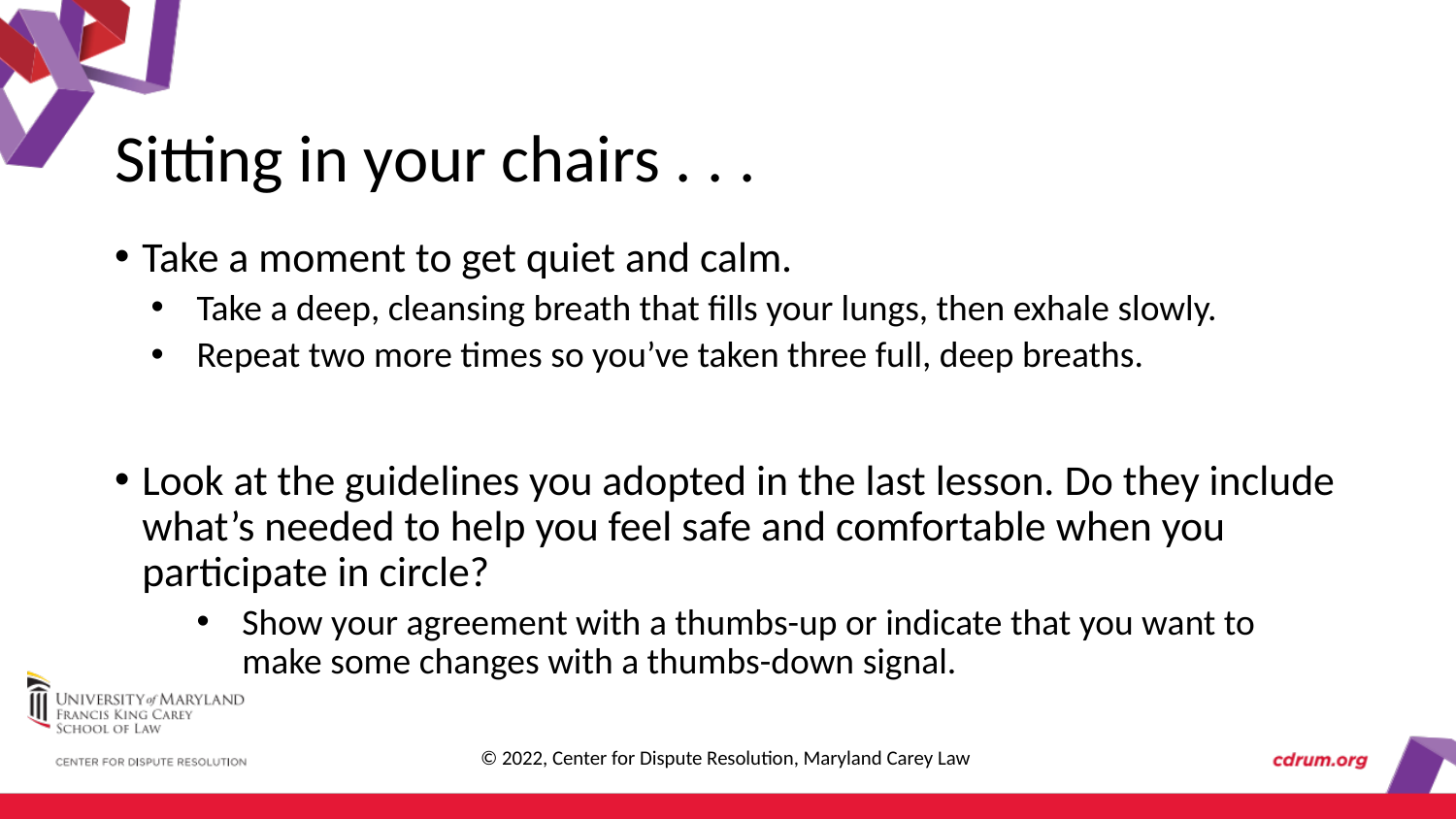

# Sitting in your chairs . . .
Take a moment to get quiet and calm.
Take a deep, cleansing breath that fills your lungs, then exhale slowly.
Repeat two more times so you’ve taken three full, deep breaths.

Look at the guidelines you adopted in the last lesson. Do they include what’s needed to help you feel safe and comfortable when you participate in circle?
Show your agreement with a thumbs-up or indicate that you want to make some changes with a thumbs-down signal.

© 2022, Center for Dispute Resolution, Maryland Carey Law